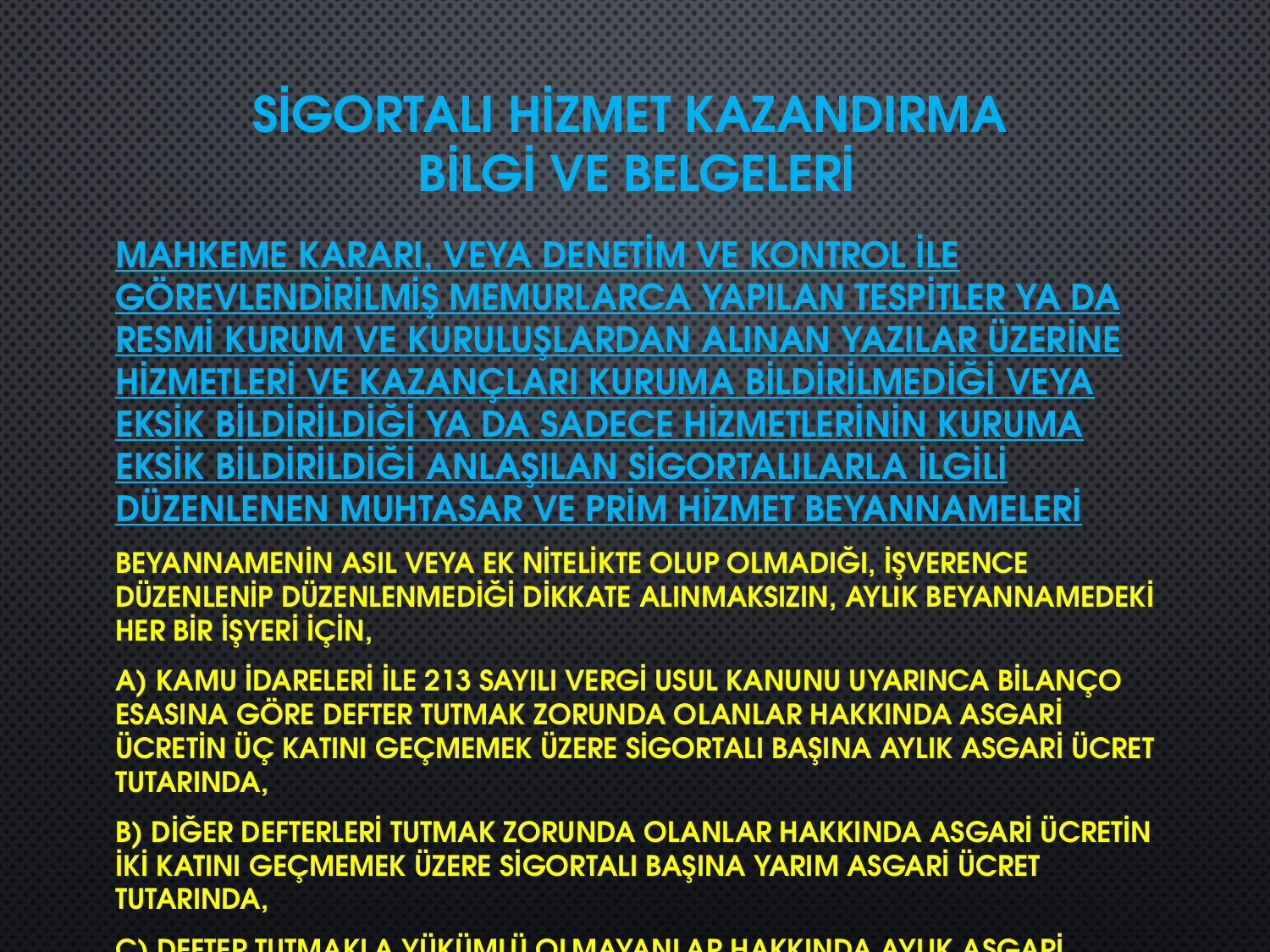

# Sigortalı Hizmet Kazandırma Bilgi ve Belgeleri
Mahkeme kararı, veya denetim ve kontrol ile görevlendirilmiş memurlarca yapılan tespitler ya da resmi kurum ve kuruluşlardan alınan yazılar üzerine hizmetleri ve kazançları Kuruma bildirilmediği veya eksik bildirildiği ya da sadece hizmetlerinin Kuruma eksik bildirildiği anlaşılan sigortalılarla ilgili düzenlenen muhtasar ve prim hizmet beyannameleri
beyannamenin asıl veya ek nitelikte olup olmadığı, işverence düzenlenip düzenlenmediği dikkate alınmaksızın, aylık beyannamedeki her bir işyeri için,
a) Kamu idareleri ile 213 sayılı Vergi Usul Kanunu uyarınca bilanço esasına göre defter tutmak zorunda olanlar hakkında asgari ücretin üç katını geçmemek üzere sigortalı başına aylık asgari ücret tutarında,
b) Diğer defterleri tutmak zorunda olanlar hakkında asgari ücretin iki katını geçmemek üzere sigortalı başına yarım asgari ücret tutarında,
c) Defter tutmakla yükümlü olmayanlar hakkında aylık asgari ücreti geçmemek üzere sigortalı başına asgari ücretin üçte biri tutarında, idari para cezası uygulanır.”